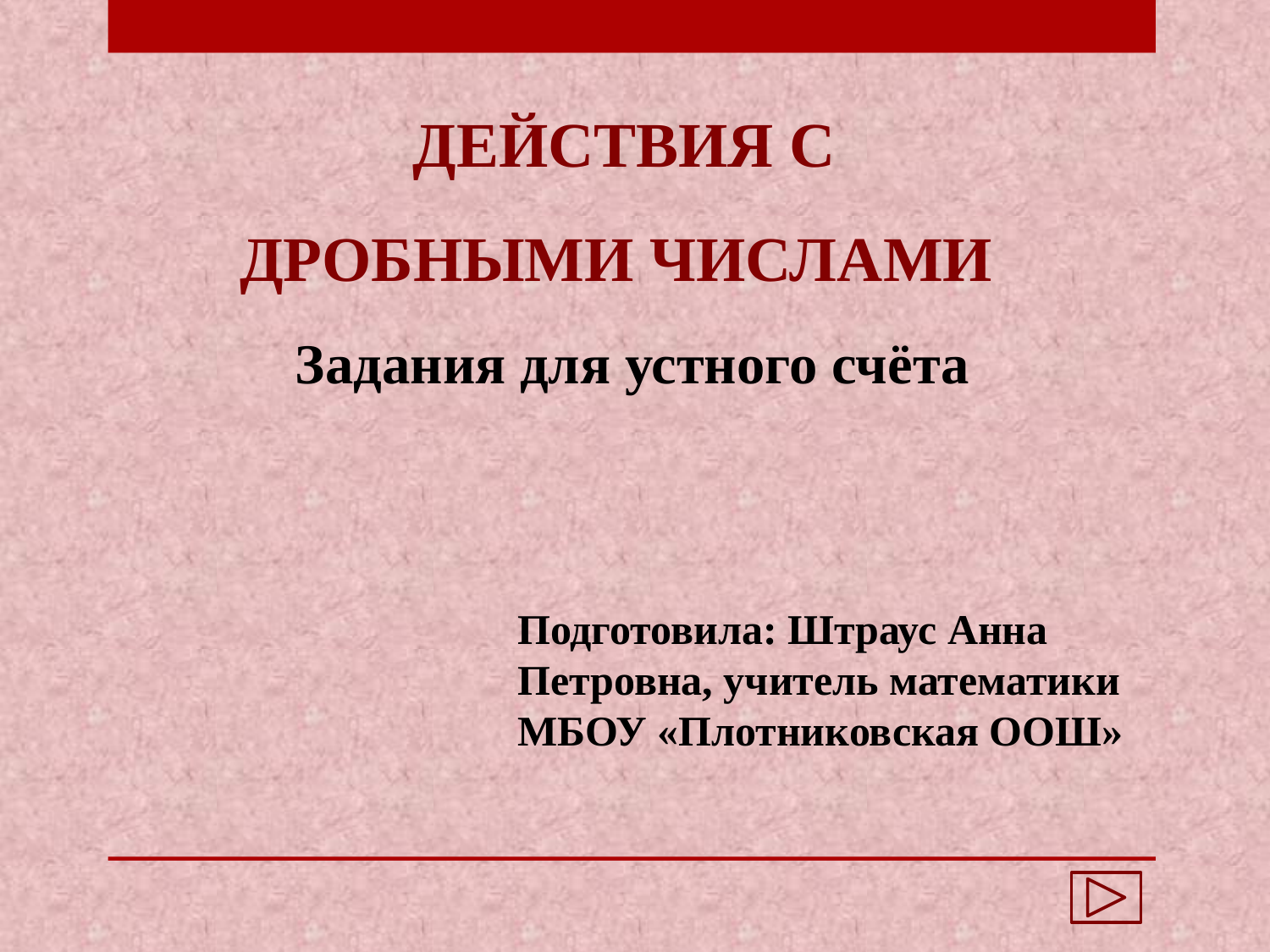

ДЕЙСТВИЯ С
ДРОБНЫМИ ЧИСЛАМИ
     Задания для устного счёта
Подготовила: Штраус Анна Петровна, учитель математики МБОУ «Плотниковская ООШ»